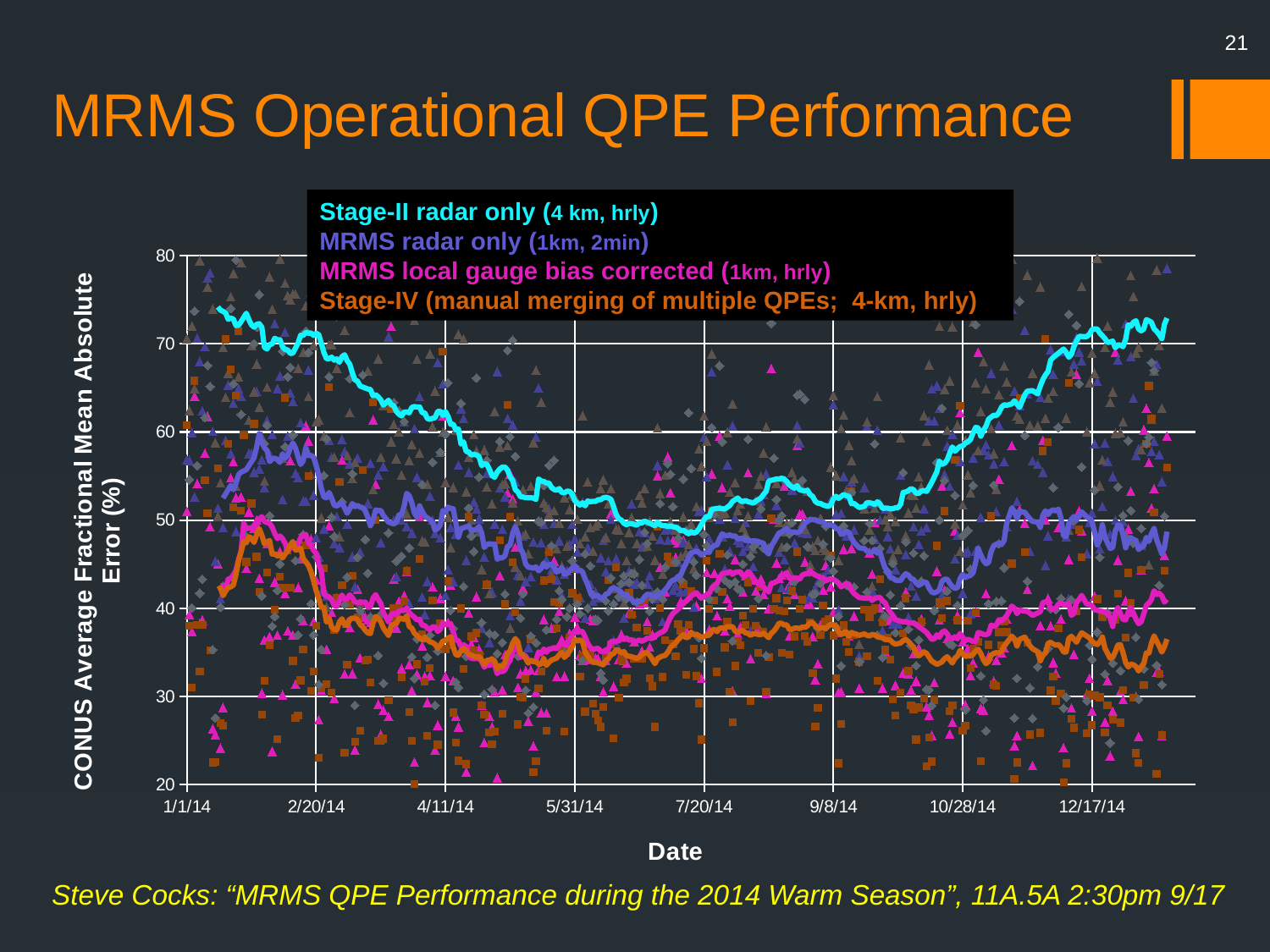

# MRMS Operational QPE Performance
21
Stage-II radar only (4 km, hrly)
MRMS radar only (1km, 2min)
MRMS local gauge bias corrected (1km, hrly)
Stage-IV (manual merging of multiple QPEs;  4-km, hrly)

### Chart

| Category | Q3rad | ST4 | ST2rad | ST2MFB | Q3GC |
|---|---|---|---|---|---|
Steve Cocks: “MRMS QPE Performance during the 2014 Warm Season”, 11A.5A 2:30pm 9/17